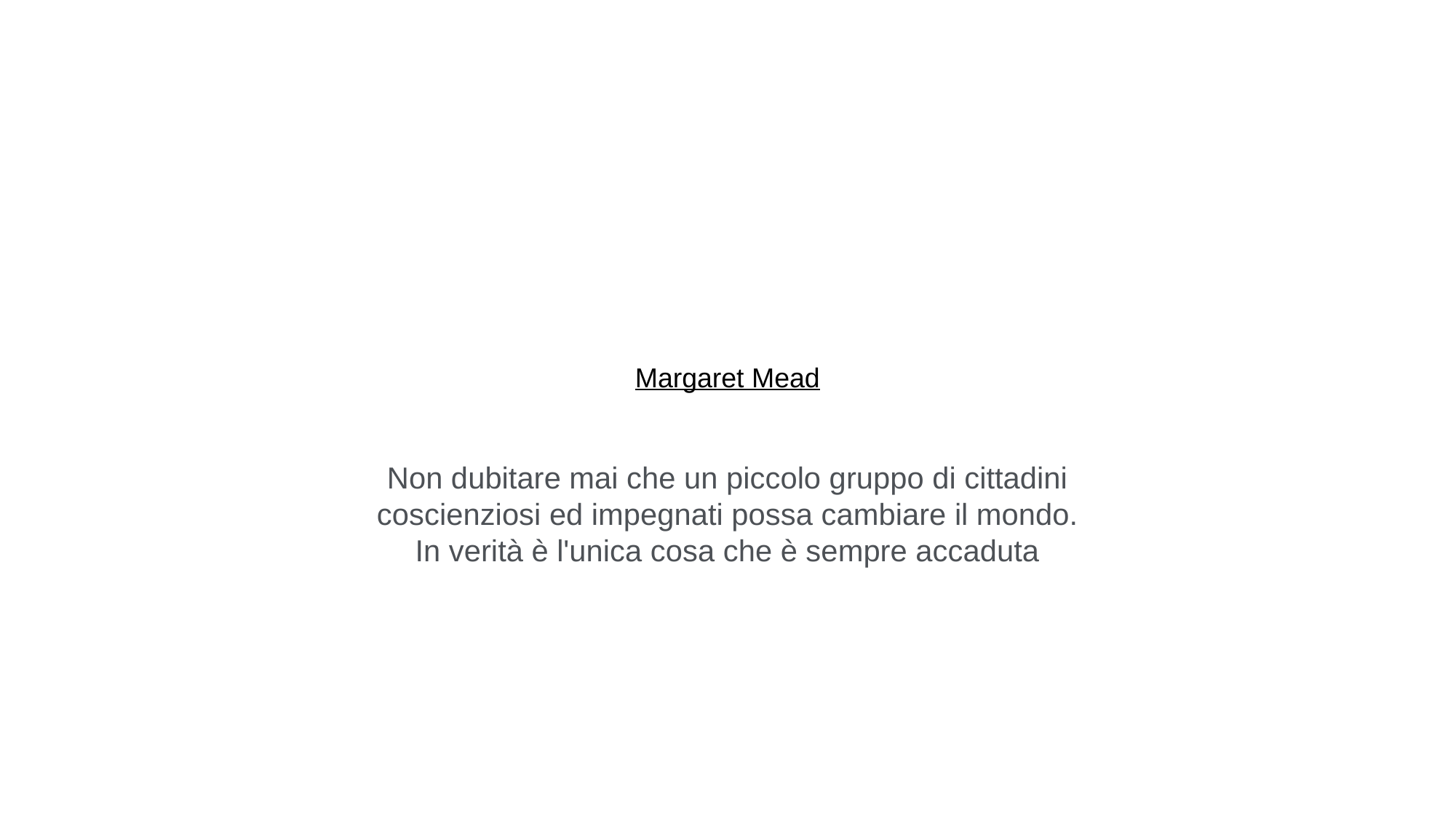

Margaret Mead

Non dubitare mai che un piccolo gruppo di cittadini coscienziosi ed impegnati possa cambiare il mondo. In verità è l'unica cosa che è sempre accaduta